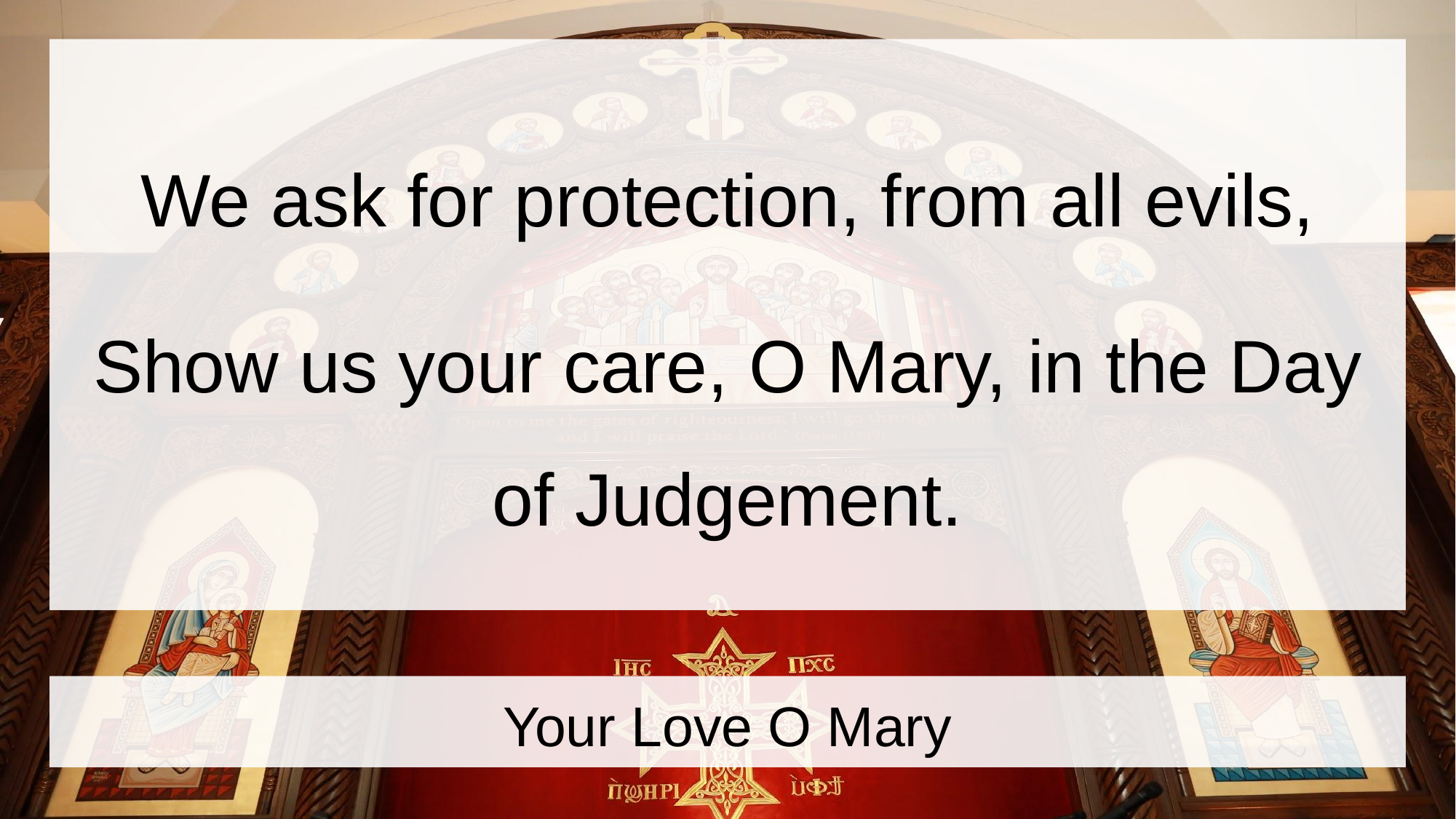

We ask for protection, from all evils,
Show us your care, O Mary, in the Day of Judgement.
# Your Love O Mary